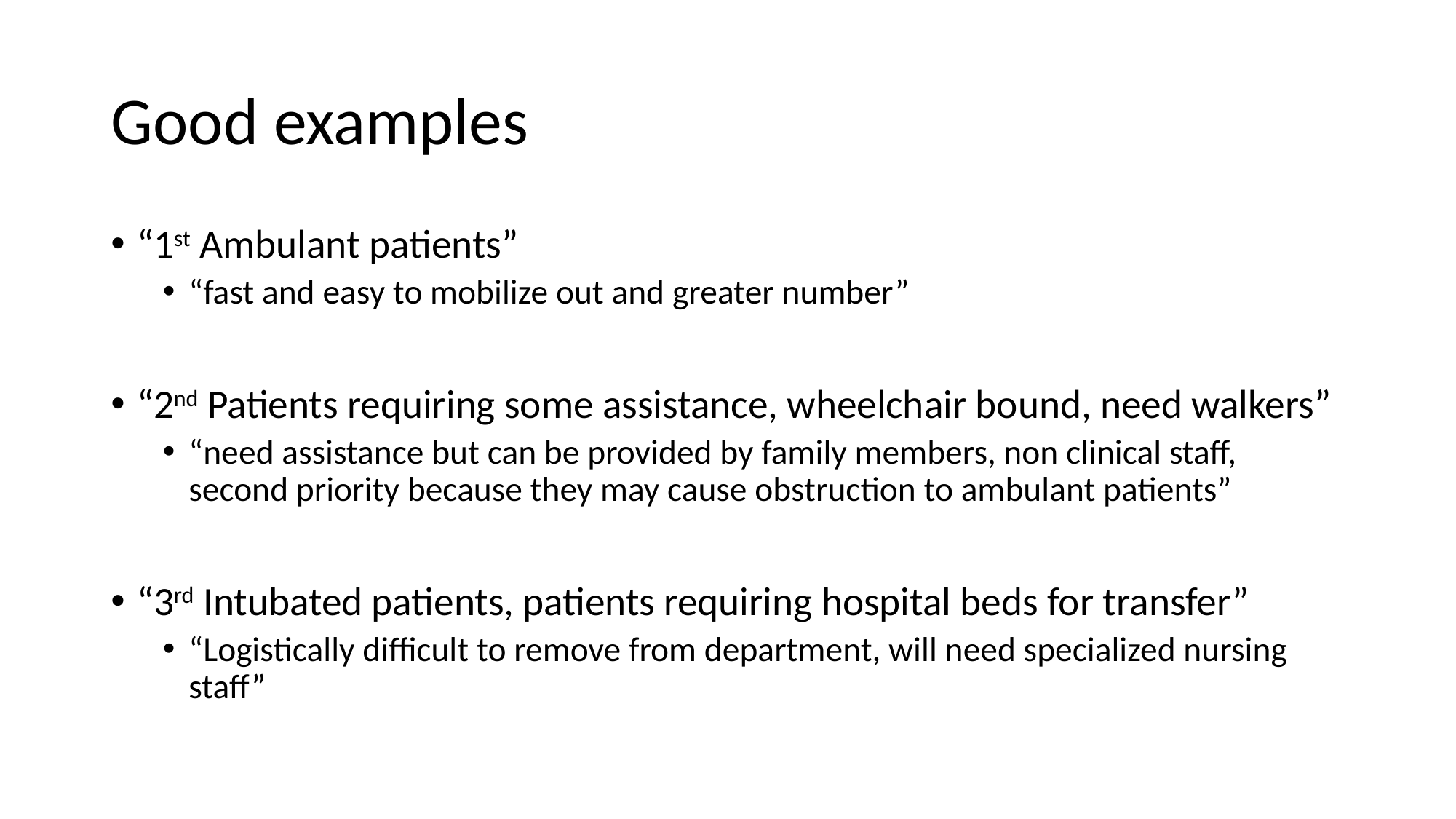

# Good examples
“1st Ambulant patients”
“fast and easy to mobilize out and greater number”

“2nd Patients requiring some assistance, wheelchair bound, need walkers”
“need assistance but can be provided by family members, non clinical staff, second priority because they may cause obstruction to ambulant patients”

“3rd Intubated patients, patients requiring hospital beds for transfer”
“Logistically difficult to remove from department, will need specialized nursing staff”